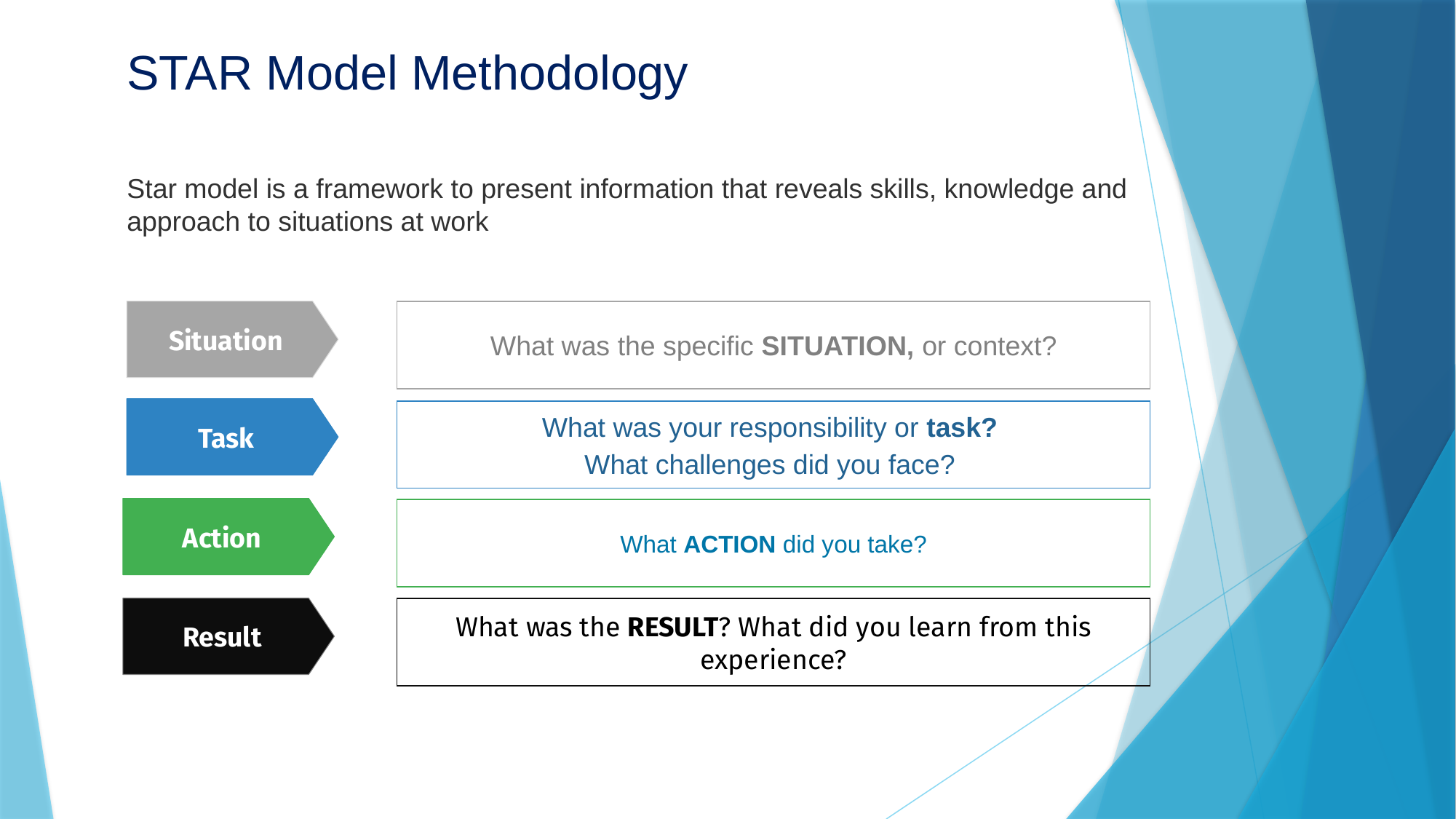

STAR Model Methodology
Star model is a framework to present information that reveals skills, knowledge and approach to situations at work
Situation
What was the specific SITUATION, or context?
Task
What was your responsibility or task?
What challenges did you face?
Action
What ACTION did you take?
Result
What was the RESULT? What did you learn from this experience?